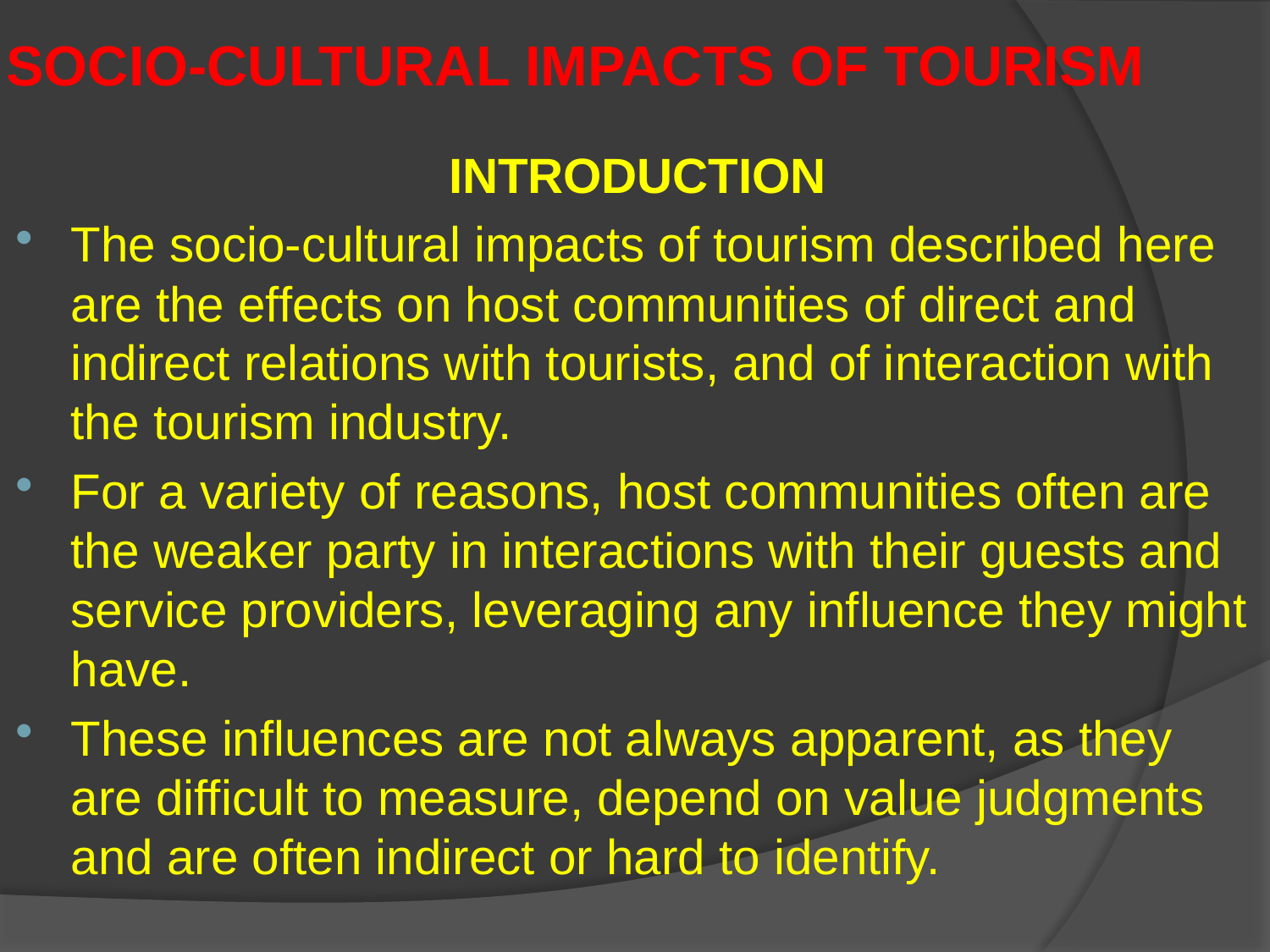

# SOCIO-CULTURAL IMPACTS OF TOURISM
INTRODUCTION
The socio-cultural impacts of tourism described here are the effects on host communities of direct and indirect relations with tourists, and of interaction with the tourism industry.
For a variety of reasons, host communities often are the weaker party in interactions with their guests and service providers, leveraging any influence they might have.
These influences are not always apparent, as they are difficult to measure, depend on value judgments and are often indirect or hard to identify.